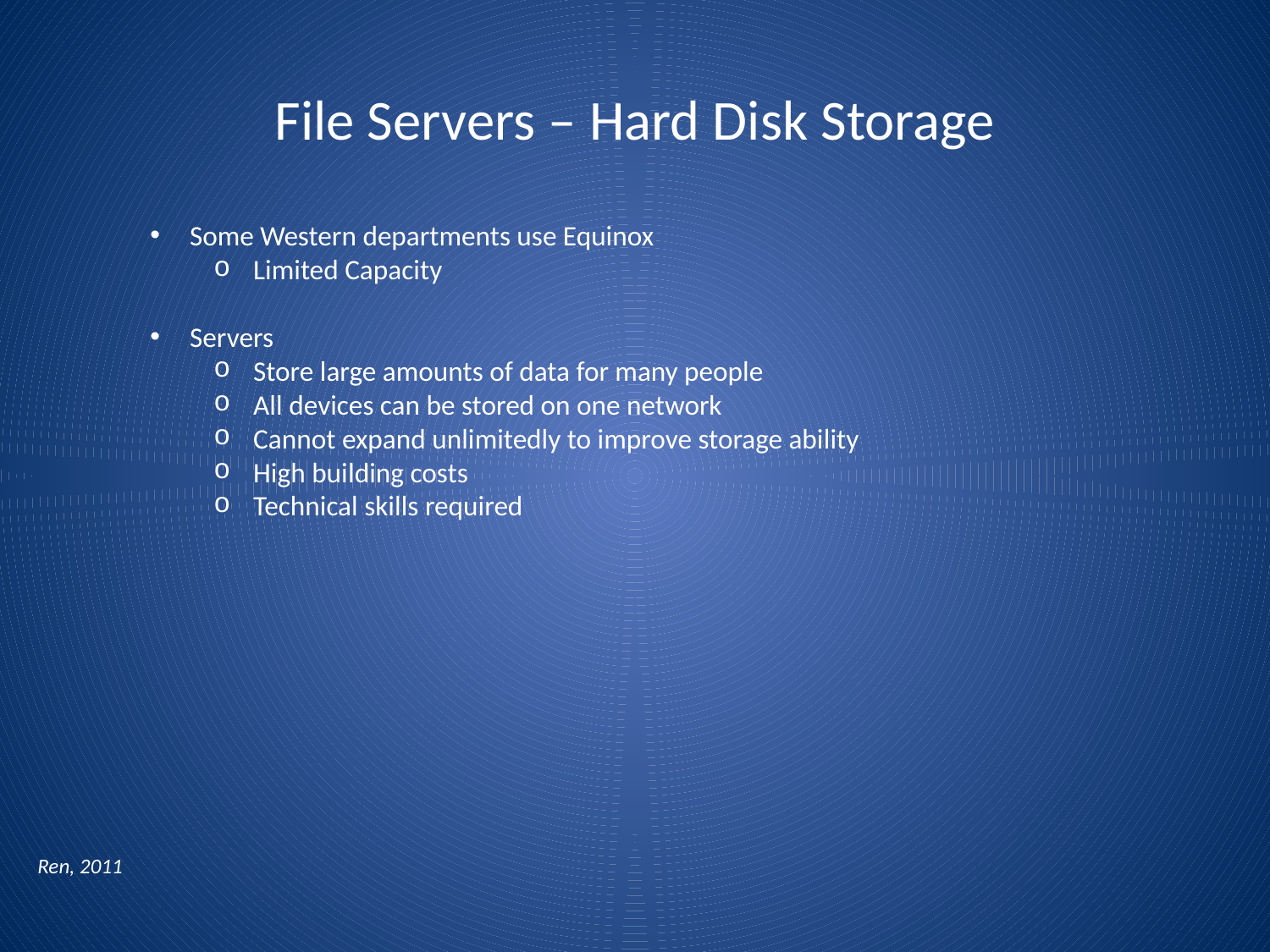

# File Servers – Hard Disk Storage
Some Western departments use Equinox
Limited Capacity

Servers
Store large amounts of data for many people
All devices can be stored on one network
Cannot expand unlimitedly to improve storage ability
High building costs
Technical skills required
Ren, 2011